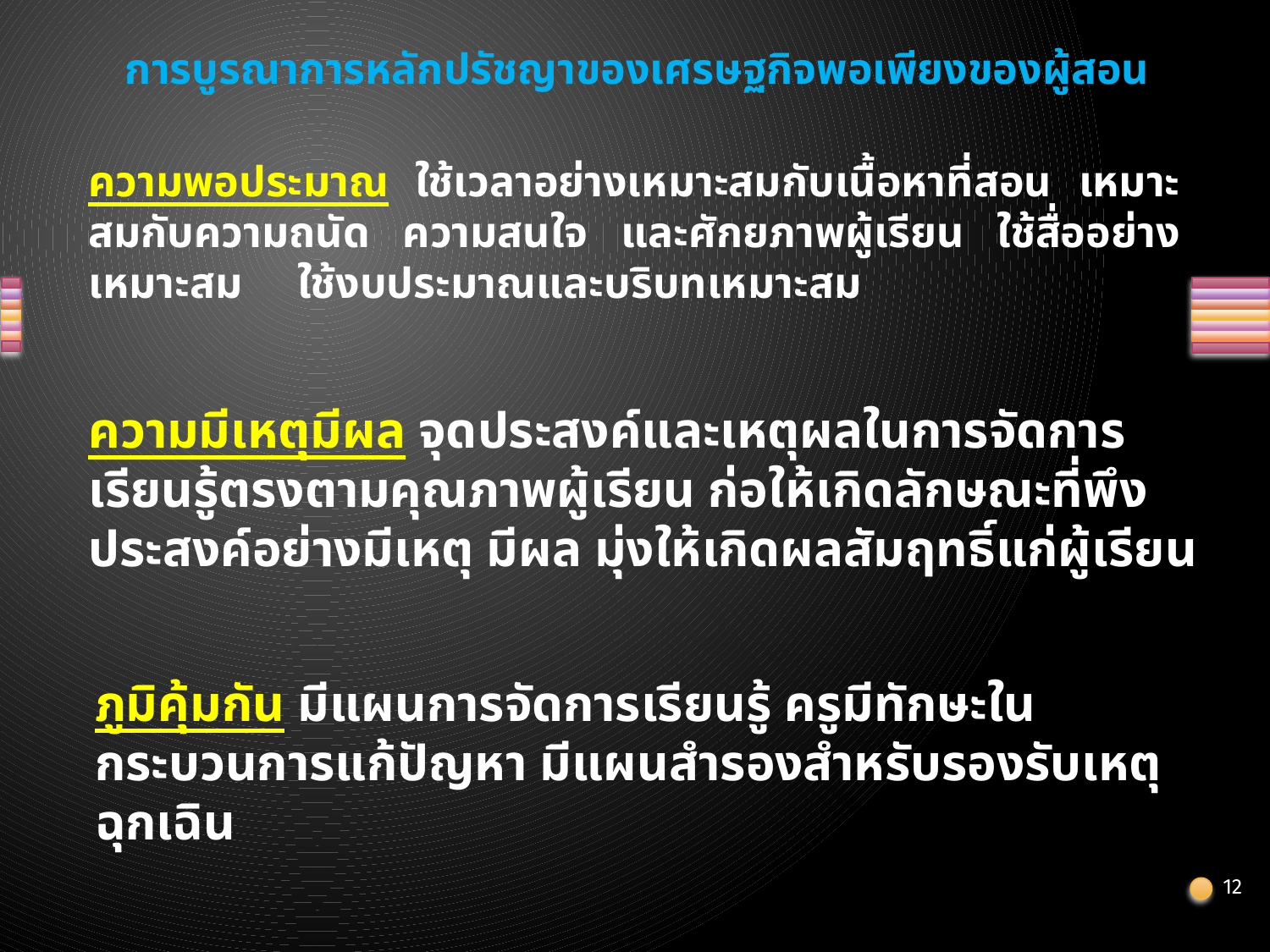

การบูรณาการหลักปรัชญาของเศรษฐกิจพอเพียงของผู้สอน
ความพอประมาณ ใช้เวลาอย่างเหมาะสมกับเนื้อหาที่สอน เหมาะสมกับความถนัด ความสนใจ และศักยภาพผู้เรียน ใช้สื่ออย่างเหมาะสม     ใช้งบประมาณและบริบทเหมาะสม

ความมีเหตุมีผล จุดประสงค์และเหตุผลในการจัดการเรียนรู้ตรงตามคุณภาพผู้เรียน ก่อให้เกิดลักษณะที่พึงประสงค์อย่างมีเหตุ มีผล มุ่งให้เกิดผลสัมฤทธิ์แก่ผู้เรียน
ภูมิคุ้มกัน มีแผนการจัดการเรียนรู้ ครูมีทักษะในกระบวนการแก้ปัญหา มีแผนสำรองสำหรับรองรับเหตุฉุกเฉิน
12